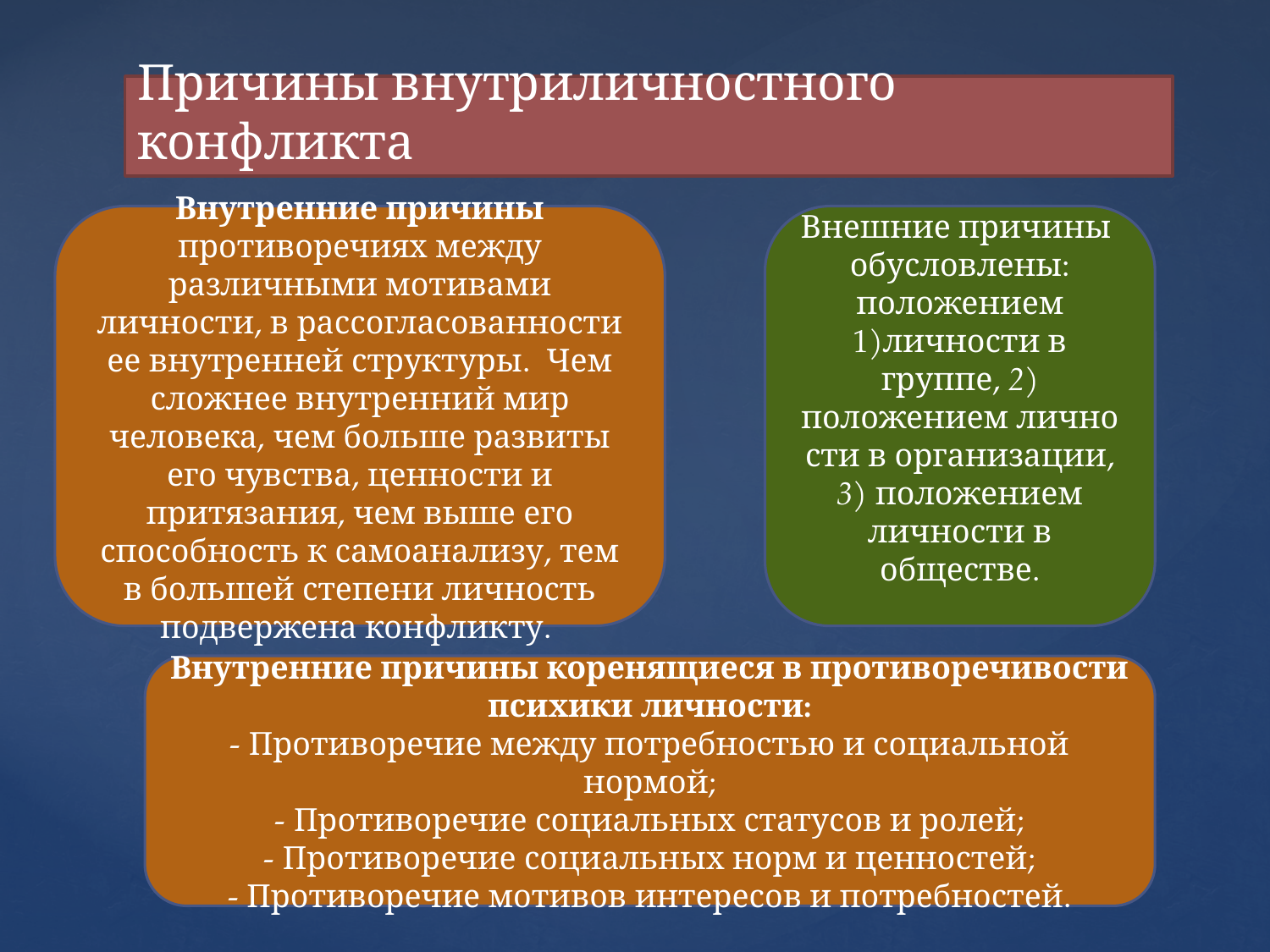

# Причины внутриличностного конфликта
Внутренние причины
противоречиях между различными мотивами личности, в рассогласованности ее внутренней структуры.  Чем сложнее внутрен­ний мир человека, чем больше развиты его чувства, ценности и притязания, чем выше его способность к самоанализу, тем в большей степени личность подвержена конфликту.
Внешние причины
обусловлены: положением 1)личности в группе, 2) положением лично­сти в организации, 3) положением личности в обществе.

Внутренние причины коренящиеся в противоречивости психики личности:
- Противоречие между потребностью и социальной нормой;
- Противоречие социальных статусов и ролей;
- Противоречие социальных норм и ценностей;
- Противоречие мотивов интересов и потребностей.